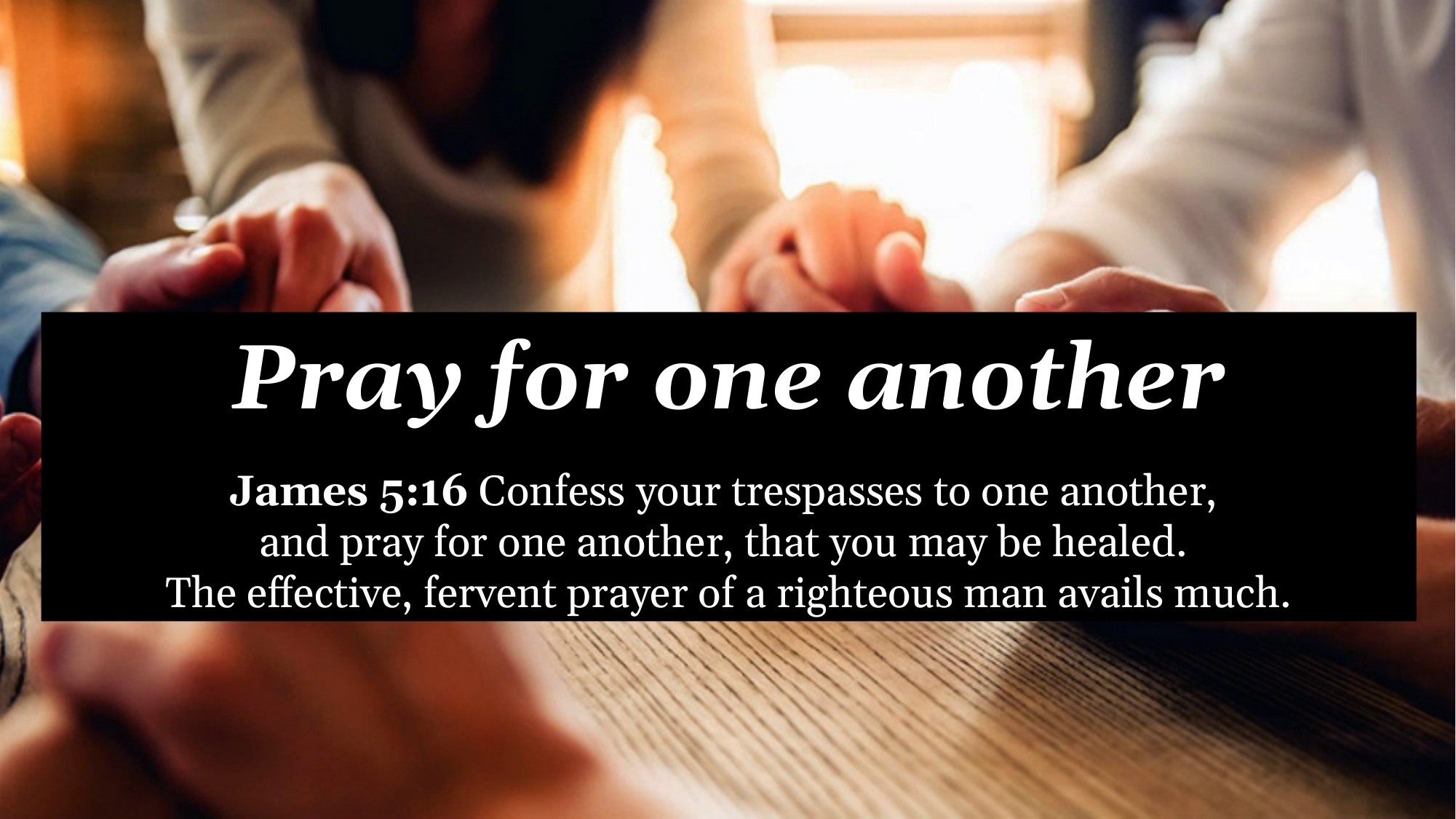

Pray for one another
James 5:16 Confess your trespasses to one another,
and pray for one another, that you may be healed.
The effective, fervent prayer of a righteous man avails much.